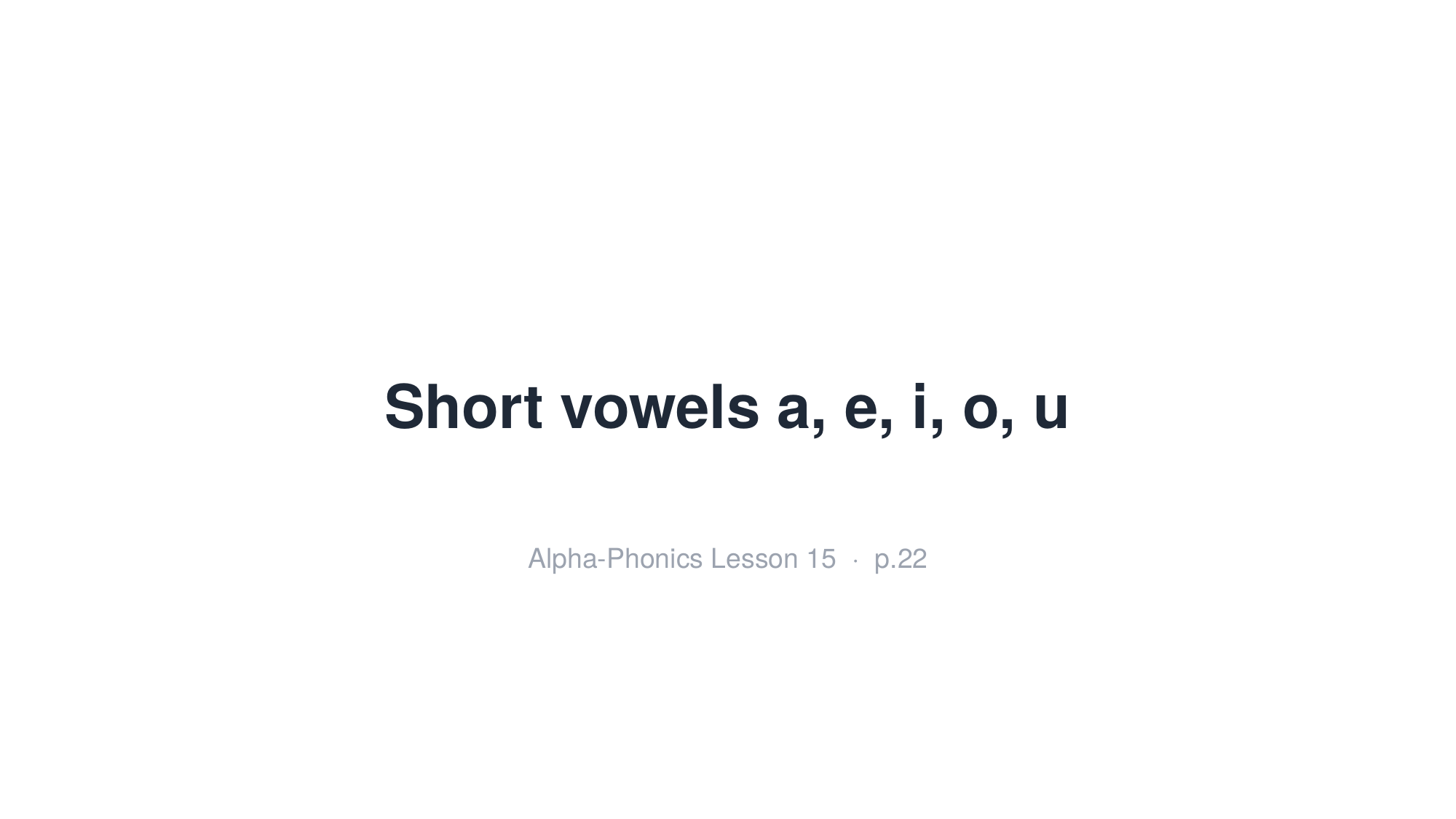

Short vowels a, e, i, o, u
Alpha-Phonics Lesson 15  ·  p.22